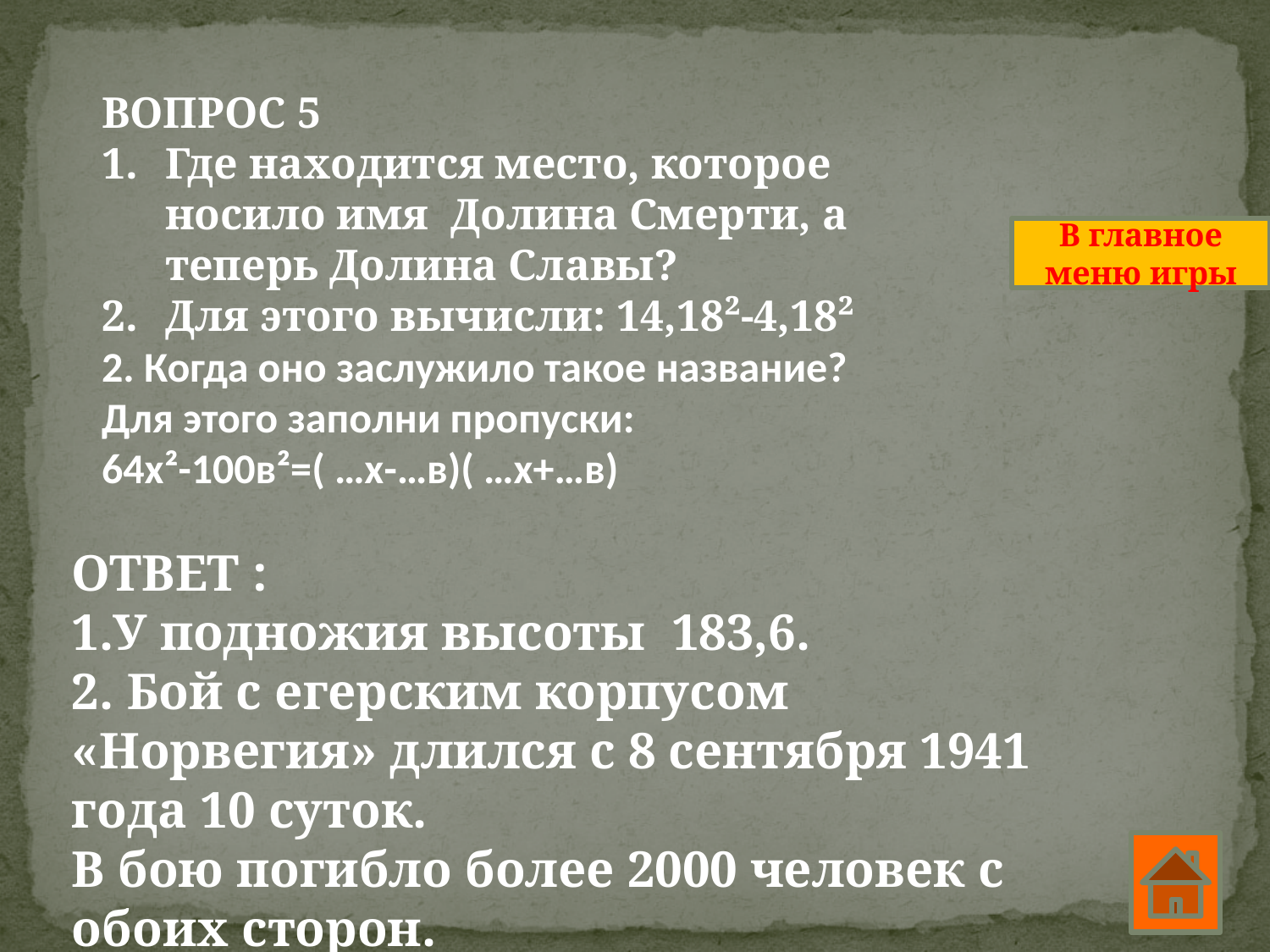

ВОПРОС 5
Где находится место, которое  носило имя  Долина Смерти, а теперь Долина Славы?
Для этого вычисли: 14,18²-4,18²
2. Когда оно заслужило такое название?
Для этого заполни пропуски:
64х²-100в²=( …х-…в)( …х+…в)

В главное меню игры

ОТВЕТ :
1.У подножия высоты  183,6.
2. Бой с егерским корпусом «Норвегия» длился с 8 сентября 1941 года 10 суток.
В бою погибло более 2000 человек с обоих сторон.